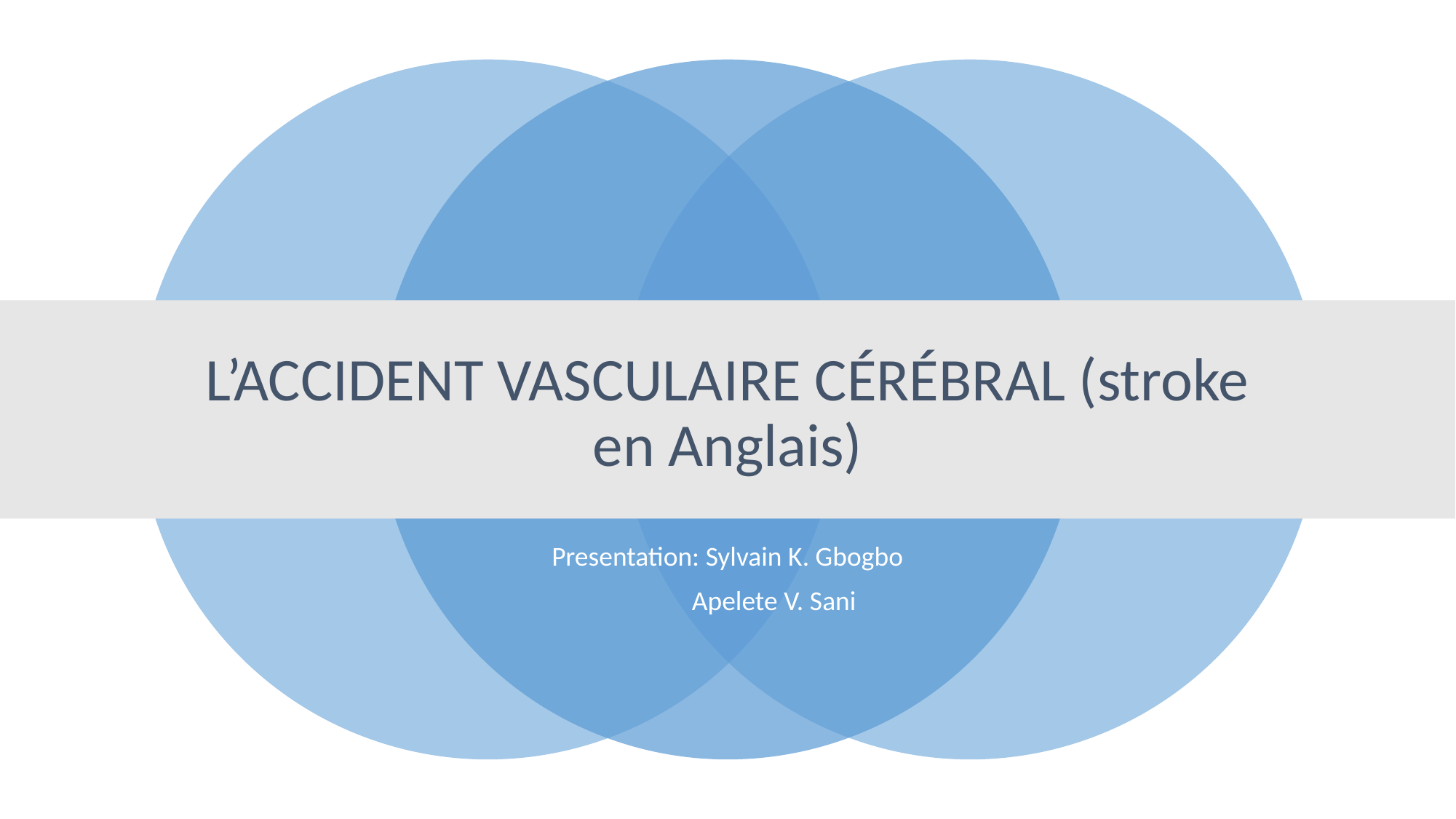

# L’ACCIDENT VASCULAIRE CÉRÉBRAL (stroke en Anglais)
Presentation: Sylvain K. Gbogbo
               Apelete V. Sani